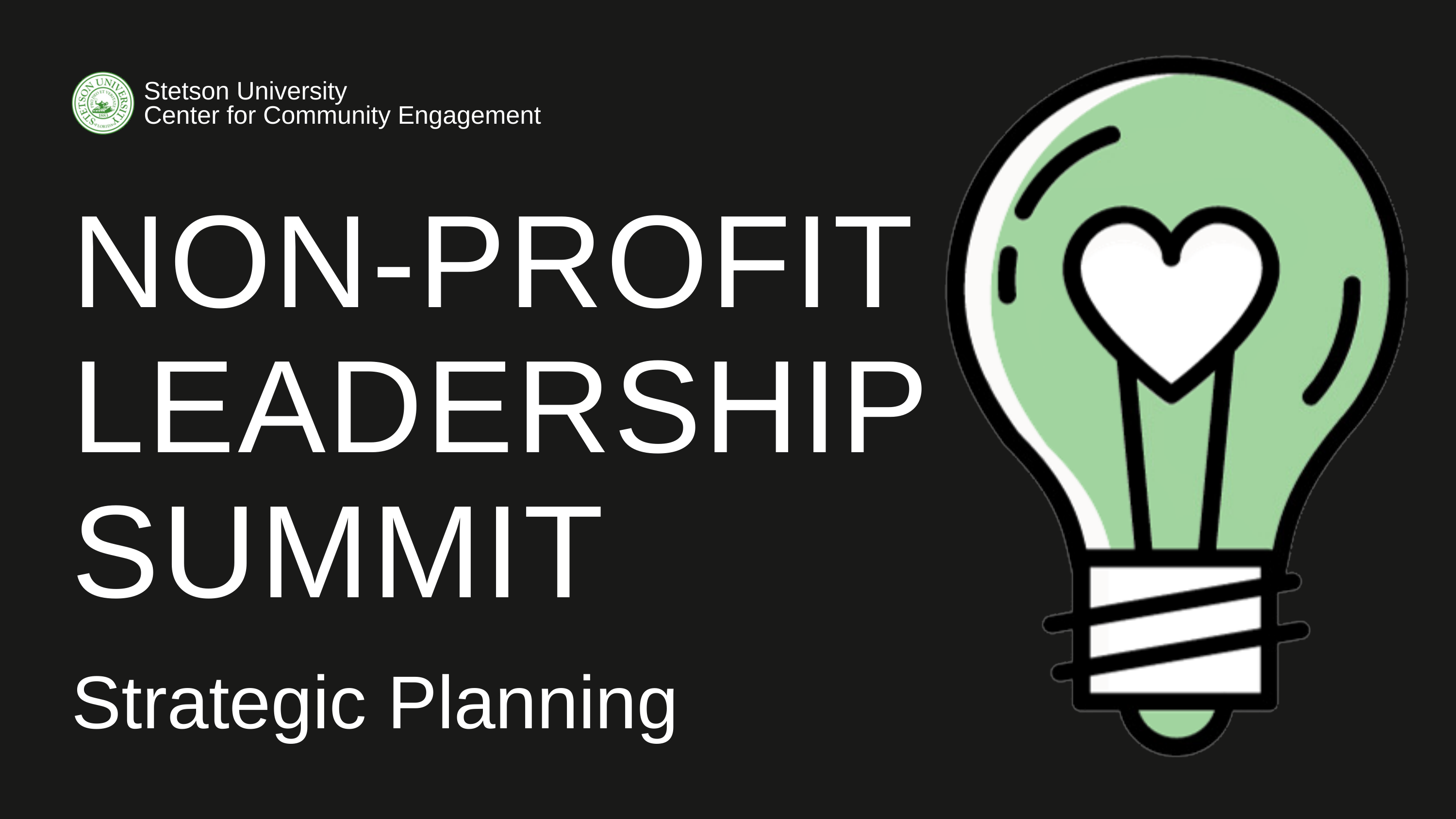

Stetson University
Center for Community Engagement
NON-PROFIT LEADERSHIP SUMMIT
Strategic Planning